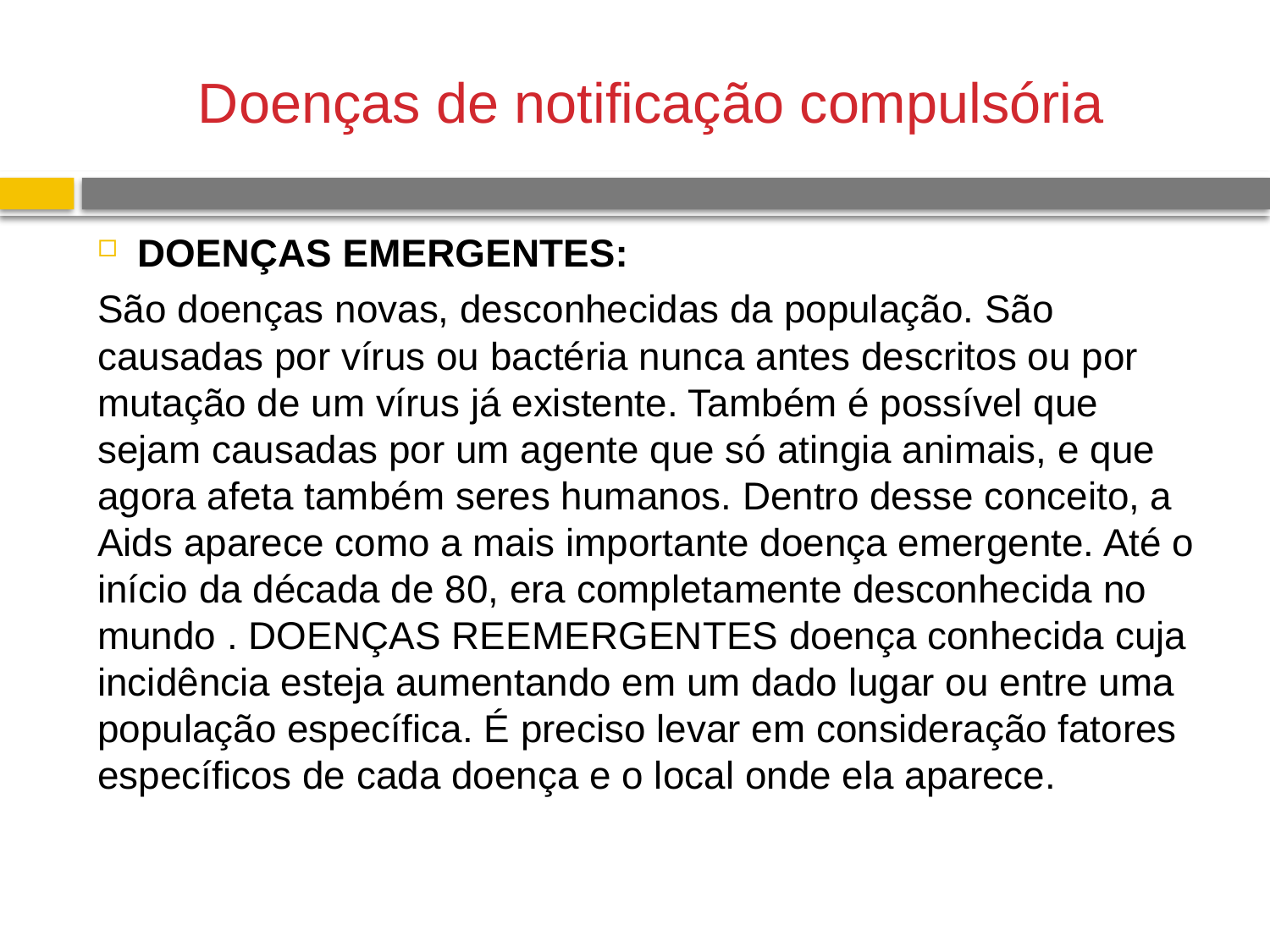

# Doenças de notificação compulsória
DOENÇAS EMERGENTES:
São doenças novas, desconhecidas da população. São causadas por vírus ou bactéria nunca antes descritos ou por mutação de um vírus já existente. Também é possível que sejam causadas por um agente que só atingia animais, e que agora afeta também seres humanos. Dentro desse conceito, a Aids aparece como a mais importante doença emergente. Até o início da década de 80, era completamente desconhecida no mundo . DOENÇAS REEMERGENTES doença conhecida cuja incidência esteja aumentando em um dado lugar ou entre uma  população específica. É preciso levar em consideração fatores específicos de cada doença e o local onde ela aparece.